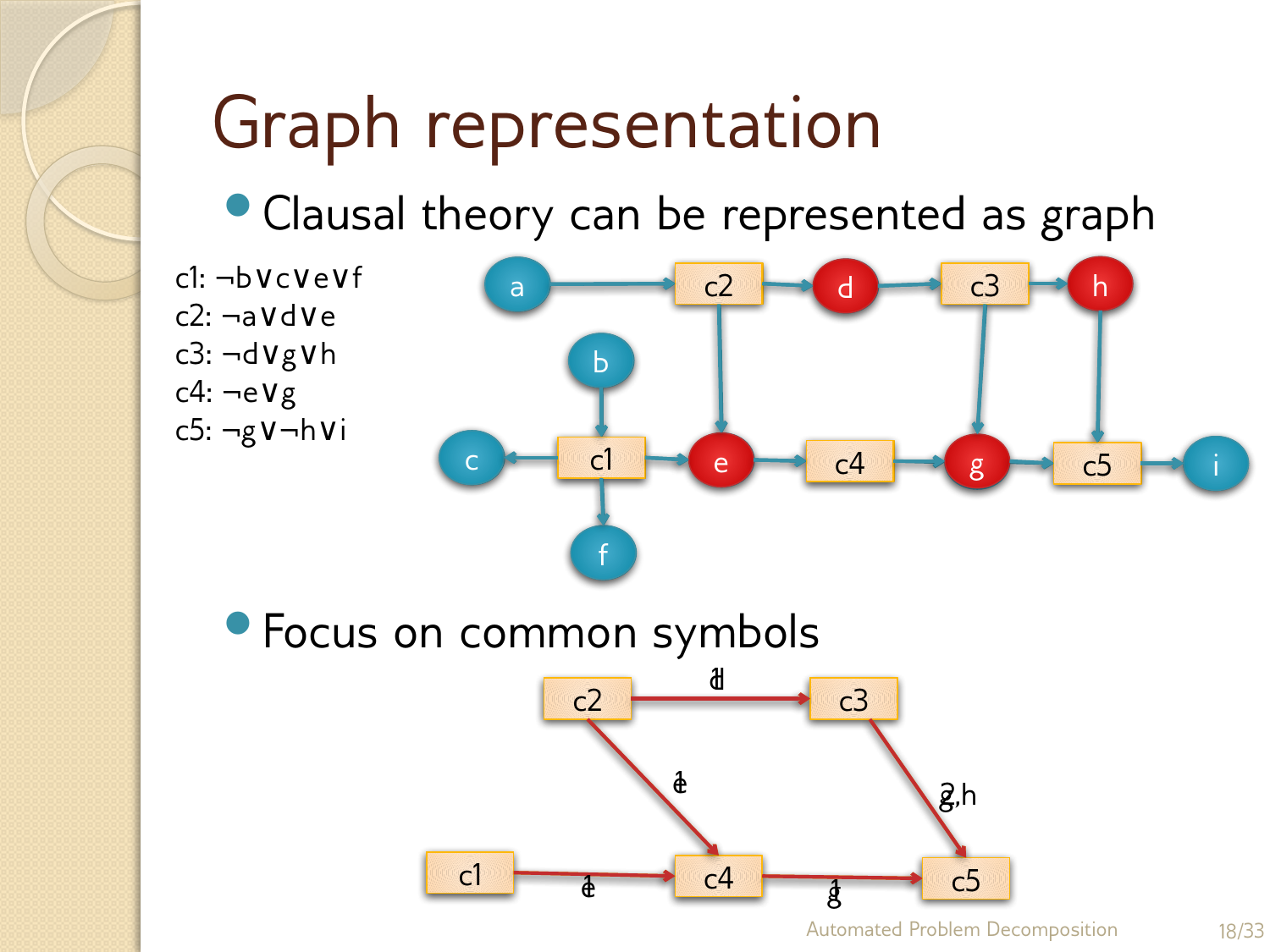

# Graph representation
Clausal theory can be represented as graph

Focus on common symbols

c1: ¬b∨c∨e∨f
c2: ¬a∨d∨e
c3: ¬d∨g∨h
c4: ¬e∨g
c5: ¬g∨¬h∨i
h
a
d
c2
c3
b
c
e
g
i
c1
c4
c5
f
h
a
d
c2
c3
b
c
e
g
i
c1
c4
c5
f
d
c2
c3
e
g,h
c1
c4
c5
e
g
1
c2
c3
1
2
c1
c4
c5
1
1
Automated Problem Decomposition
    /33
18